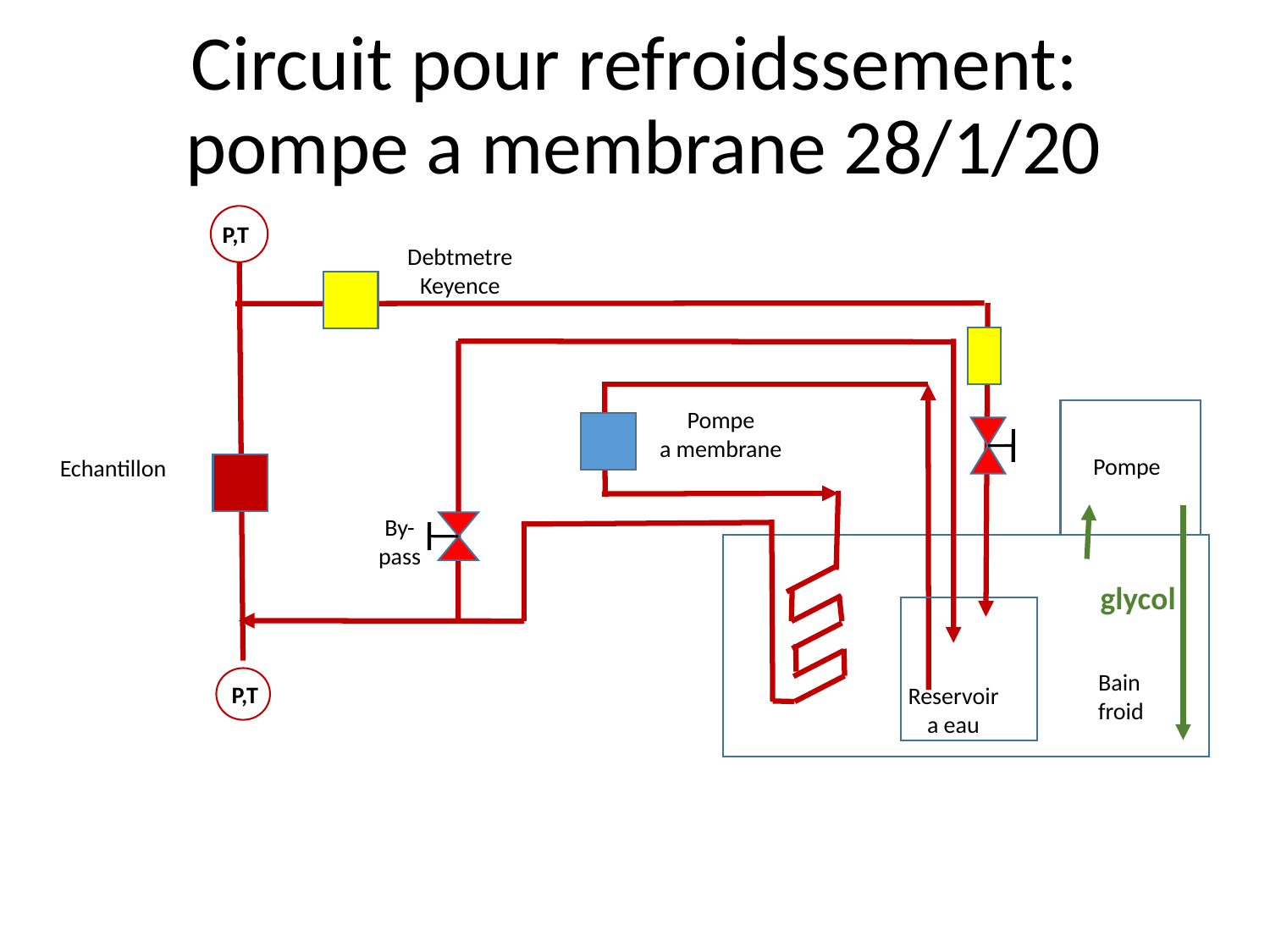

# Circuit pour refroidssement: pompe a membrane 28/1/20

P,T
Debtmetre Keyence

Pompe
a membrane

Pompe
Echantillon

By-
pass

glycol

Bain
froid

Reservoir a eau
P,T